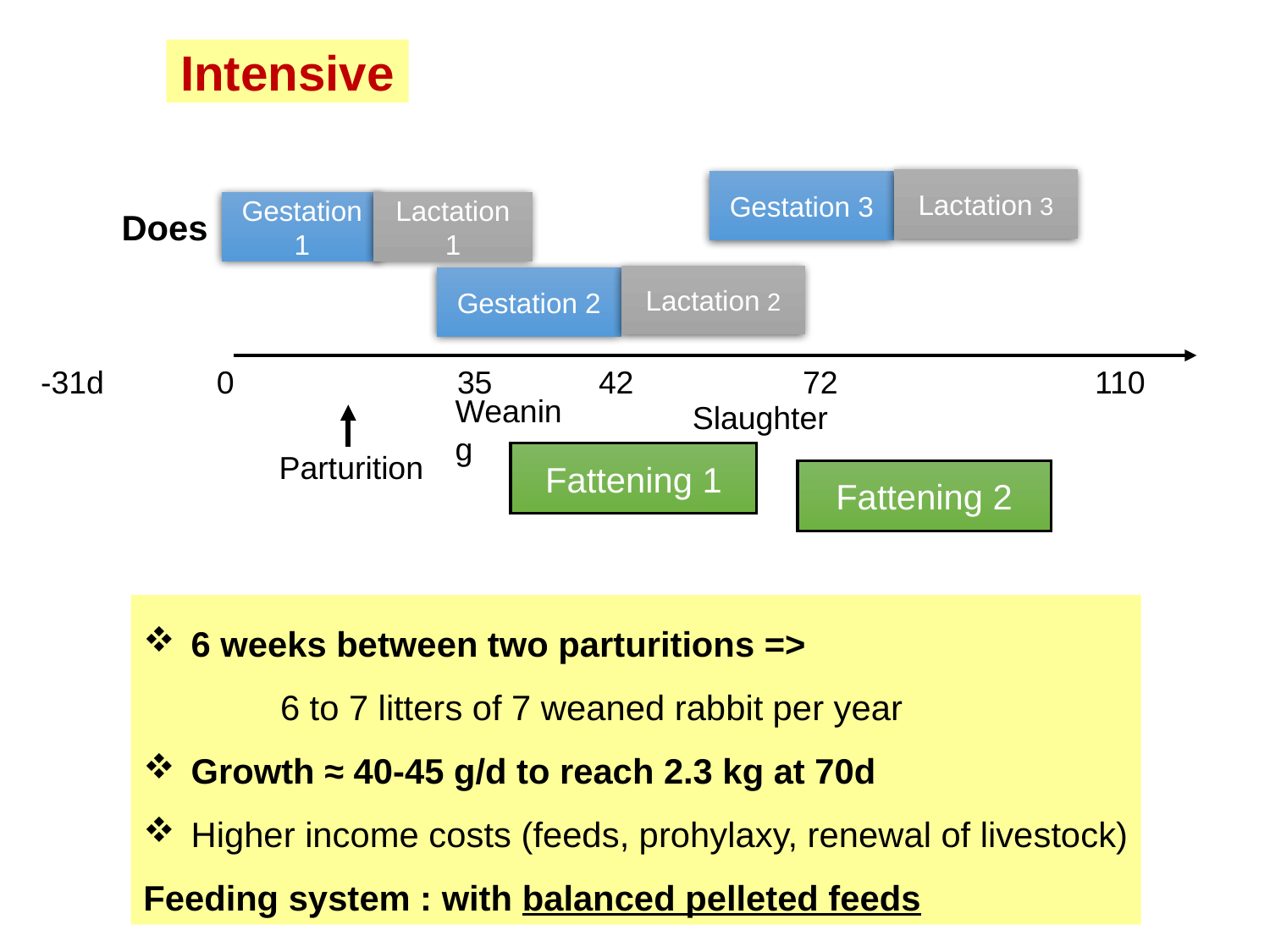

Intensive
Lactation 3
Gestation 3
Gestation 1
Lactation 1
Does
-31d             0            	    35            42          	72                             110               150d
Weaning
Slaughter
Parturition
Fattening 1
Fattening 2

Lactation 2
Gestation 2
6 weeks between two parturitions =>
	 6 to 7 litters of 7 weaned rabbit per year
Growth ≈ 40-45 g/d to reach 2.3 kg at 70d
Higher income costs (feeds, prohylaxy, renewal of livestock)
Feeding system : with balanced pelleted feeds